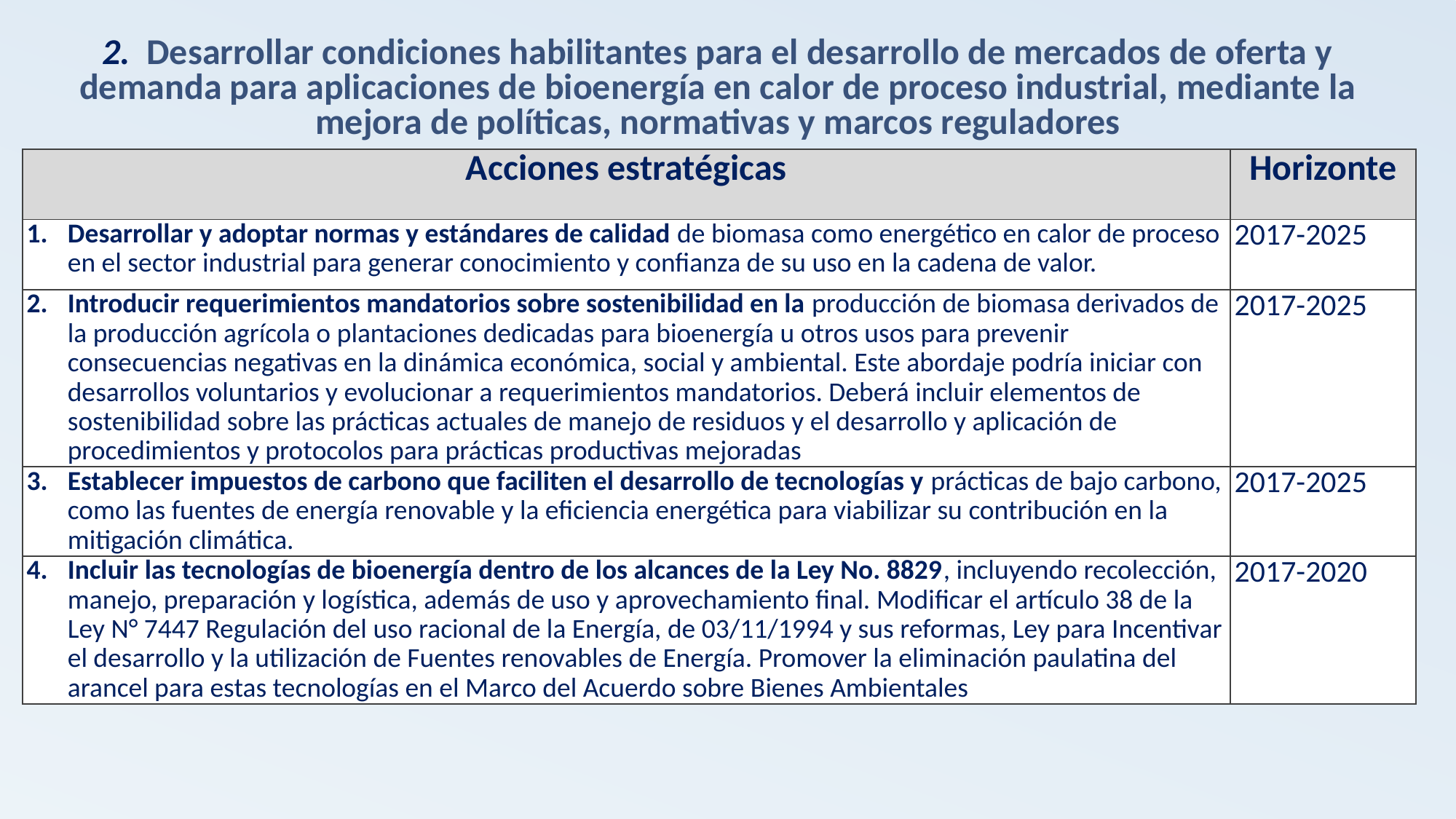

# 2.  Desarrollar condiciones habilitantes para el desarrollo de mercados de oferta y demanda para aplicaciones de bioenergía en calor de proceso industrial, mediante la mejora de políticas, normativas y marcos reguladores
| Acciones estratégicas | Horizonte |
| --- | --- |
| Desarrollar y adoptar normas y estándares de calidad de biomasa como energético en calor de proceso en el sector industrial para generar conocimiento y confianza de su uso en la cadena de valor. | 2017-2025 |
| Introducir requerimientos mandatorios sobre sostenibilidad en la producción de biomasa derivados de la producción agrícola o plantaciones dedicadas para bioenergía u otros usos para prevenir consecuencias negativas en la dinámica económica, social y ambiental. Este abordaje podría iniciar con desarrollos voluntarios y evolucionar a requerimientos mandatorios. Deberá incluir elementos de sostenibilidad sobre las prácticas actuales de manejo de residuos y el desarrollo y aplicación de procedimientos y protocolos para prácticas productivas mejoradas | 2017-2025 |
| Establecer impuestos de carbono que faciliten el desarrollo de tecnologías y prácticas de bajo carbono, como las fuentes de energía renovable y la eficiencia energética para viabilizar su contribución en la mitigación climática. | 2017-2025 |
| Incluir las tecnologías de bioenergía dentro de los alcances de la Ley No. 8829, incluyendo recolección, manejo, preparación y logística, además de uso y aprovechamiento final. Modificar el artículo 38 de la Ley N° 7447 Regulación del uso racional de la Energía, de 03/11/1994 y sus reformas, Ley para Incentivar el desarrollo y la utilización de Fuentes renovables de Energía. Promover la eliminación paulatina del arancel para estas tecnologías en el Marco del Acuerdo sobre Bienes Ambientales | 2017-2020 |